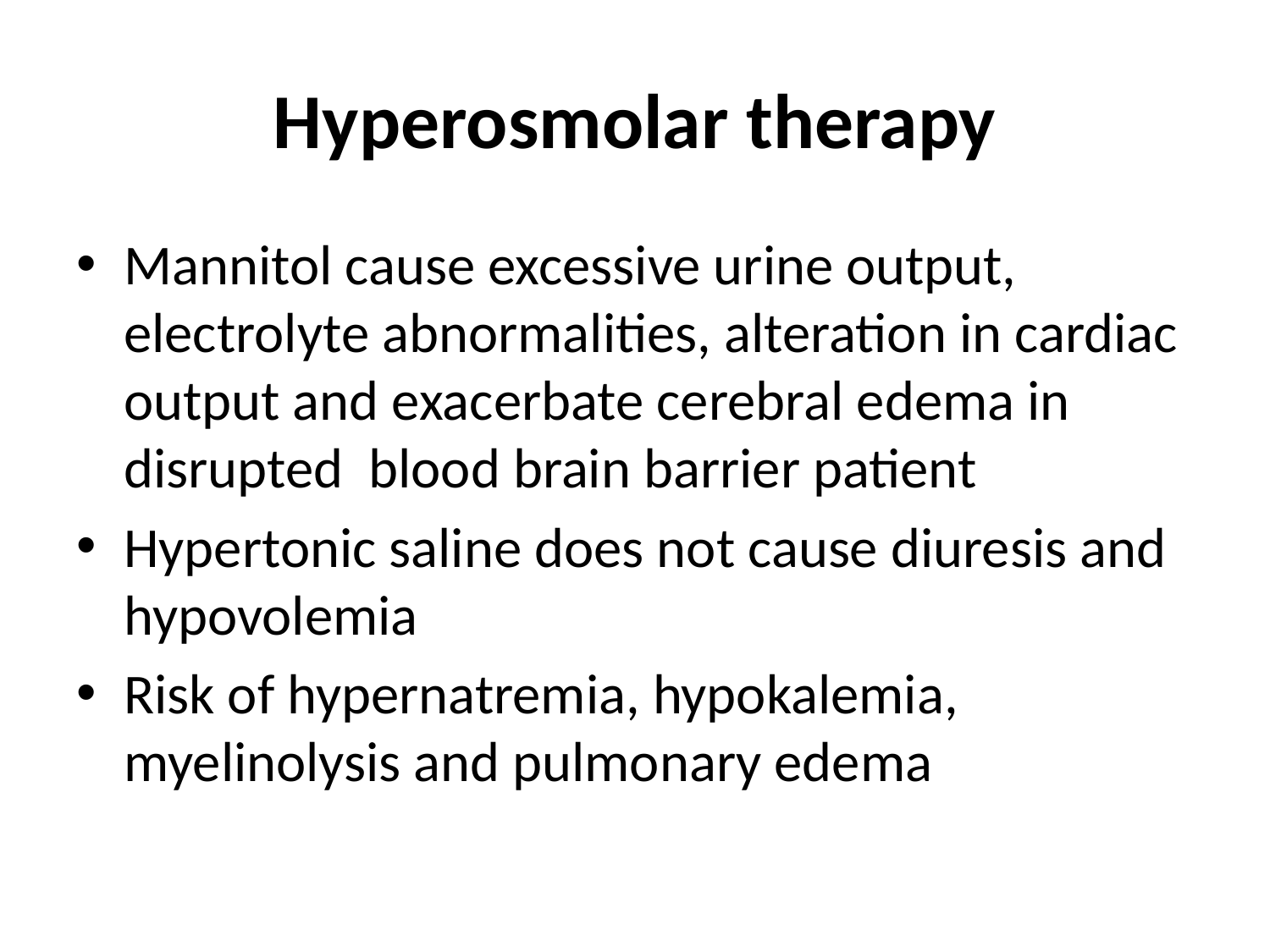

# Hyperosmolar therapy
Mannitol cause excessive urine output, electrolyte abnormalities, alteration in cardiac output and exacerbate cerebral edema in disrupted  blood brain barrier patient
Hypertonic saline does not cause diuresis and hypovolemia
Risk of hypernatremia, hypokalemia, myelinolysis and pulmonary edema